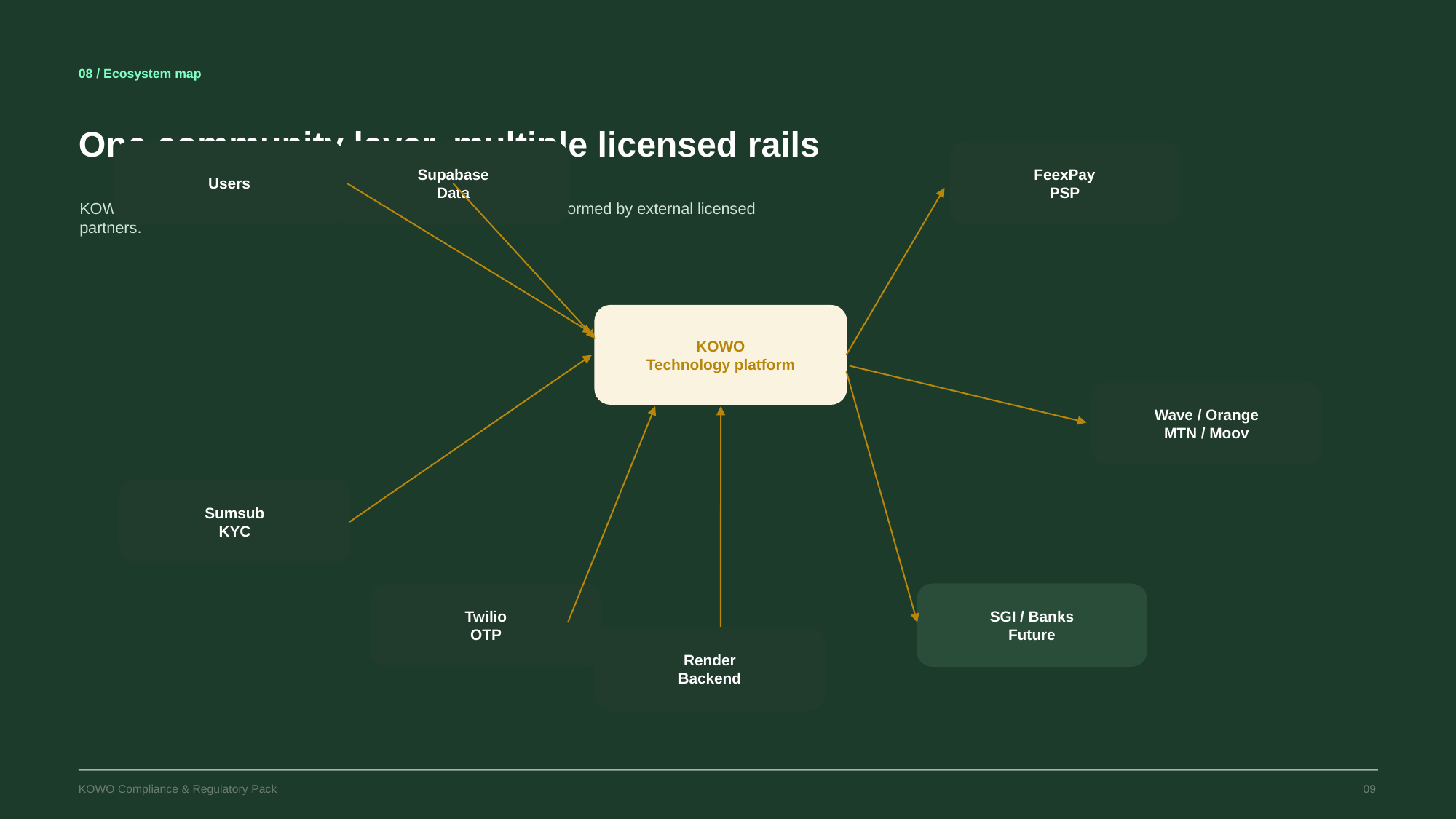

08 / Ecosystem map
One community layer, multiple licensed rails

Users
Supabase
Data
FeexPay
PSP

KOWO orchestrates the user experience. Regulated activities are performed by external licensed partners.

KOWO
Technology platform

Wave / Orange
MTN / Moov

Sumsub
KYC

Twilio
OTP
SGI / Banks
Future

Render
Backend

KOWO Compliance & Regulatory Pack
09